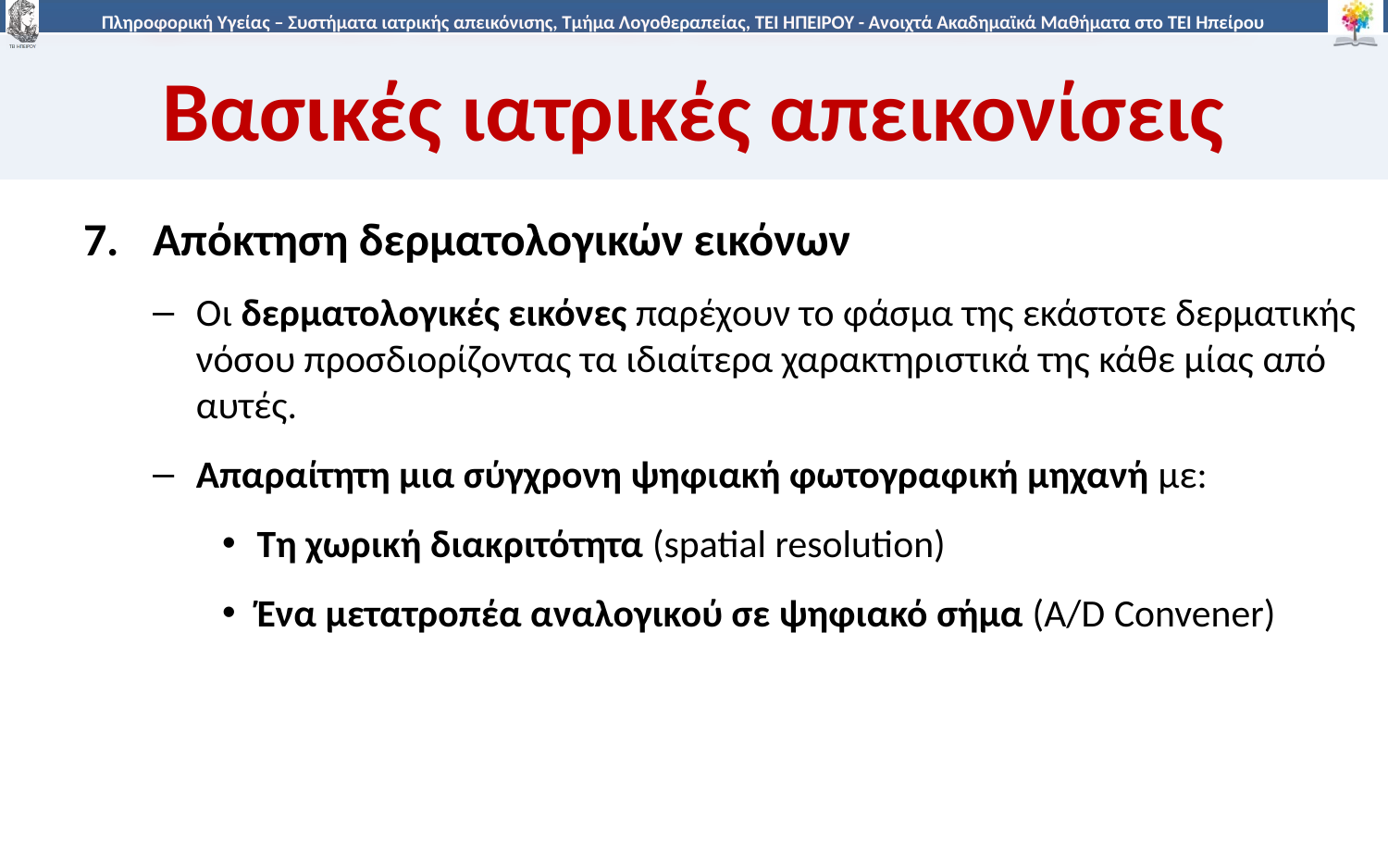

# Βασικές ιατρικές απεικονίσεις
Απόκτηση δερματολογικών εικόνων
Οι δερματολογικές εικόνες παρέχουν το φάσμα της εκάστοτε δερματικής νόσου προσδιορίζοντας τα ιδιαίτερα χαρακτηριστικά της κάθε μίας από αυτές.
Απαραίτητη μια σύγχρονη ψηφιακή φωτογραφική μηχανή με:
Τη χωρική διακριτότητα (spatial resolution)
Ένα μετατροπέα αναλογικού σε ψηφιακό σήμα (A/D Convener)